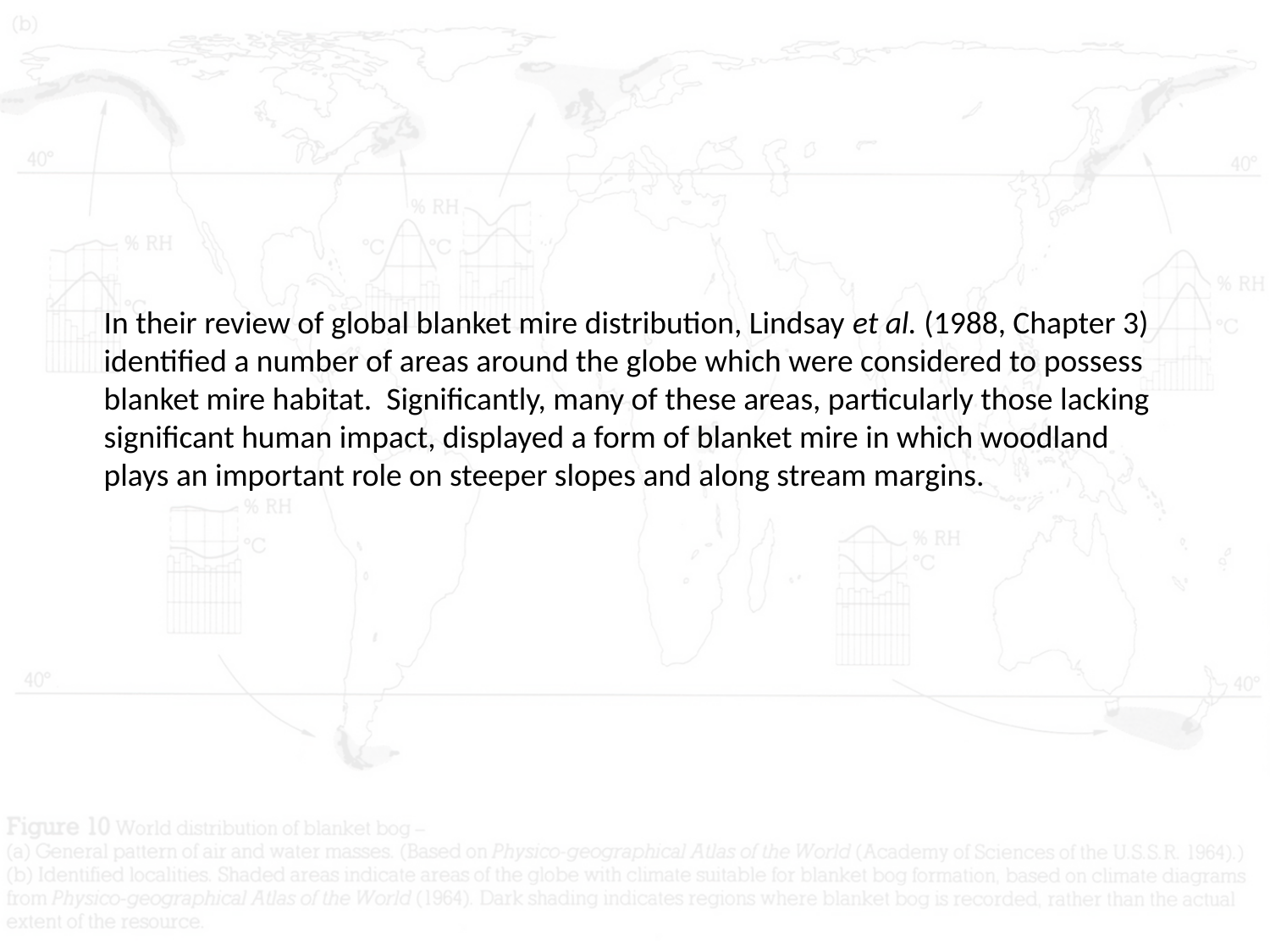

In their review of global blanket mire distribution, Lindsay et al. (1988, Chapter 3)
identified a number of areas around the globe which were considered to possess
blanket mire habitat.  Significantly, many of these areas, particularly those lacking
significant human impact, displayed a form of blanket mire in which woodland
plays an important role on steeper slopes and along stream margins.